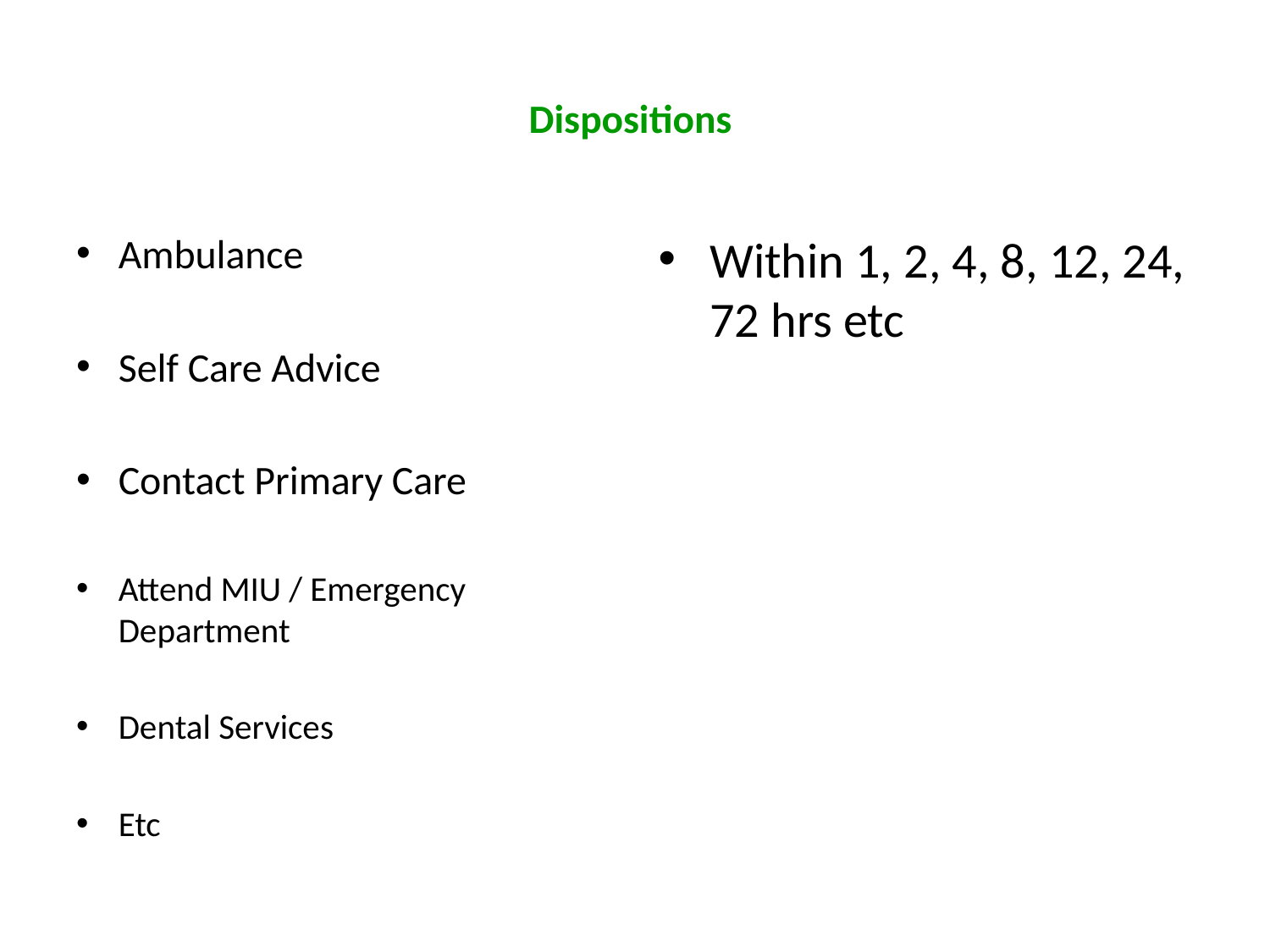

# Dispositions
Ambulance

Self Care Advice

Contact Primary Care

Attend MIU / Emergency Department

Dental Services

Etc

Within 1, 2, 4, 8, 12, 24, 72 hrs etc